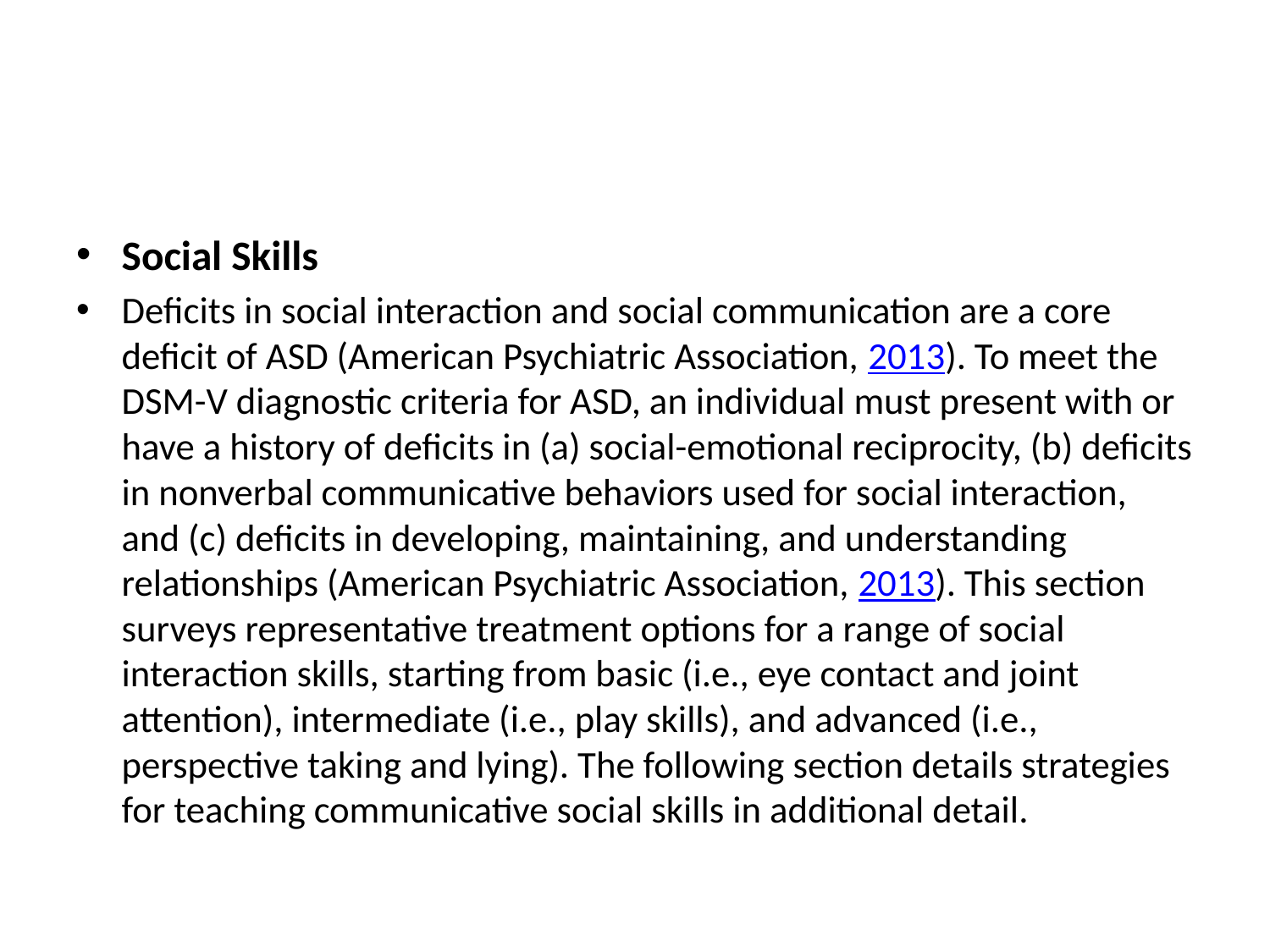

#
Social Skills
Deficits in social interaction and social communication are a core deficit of ASD (American Psychiatric Association, 2013). To meet the DSM-V diagnostic criteria for ASD, an individual must present with or have a history of deficits in (a) social-emotional reciprocity, (b) deficits in nonverbal communicative behaviors used for social interaction, and (c) deficits in developing, maintaining, and understanding relationships (American Psychiatric Association, 2013). This section surveys representative treatment options for a range of social interaction skills, starting from basic (i.e., eye contact and joint attention), intermediate (i.e., play skills), and advanced (i.e., perspective taking and lying). The following section details strategies for teaching communicative social skills in additional detail.